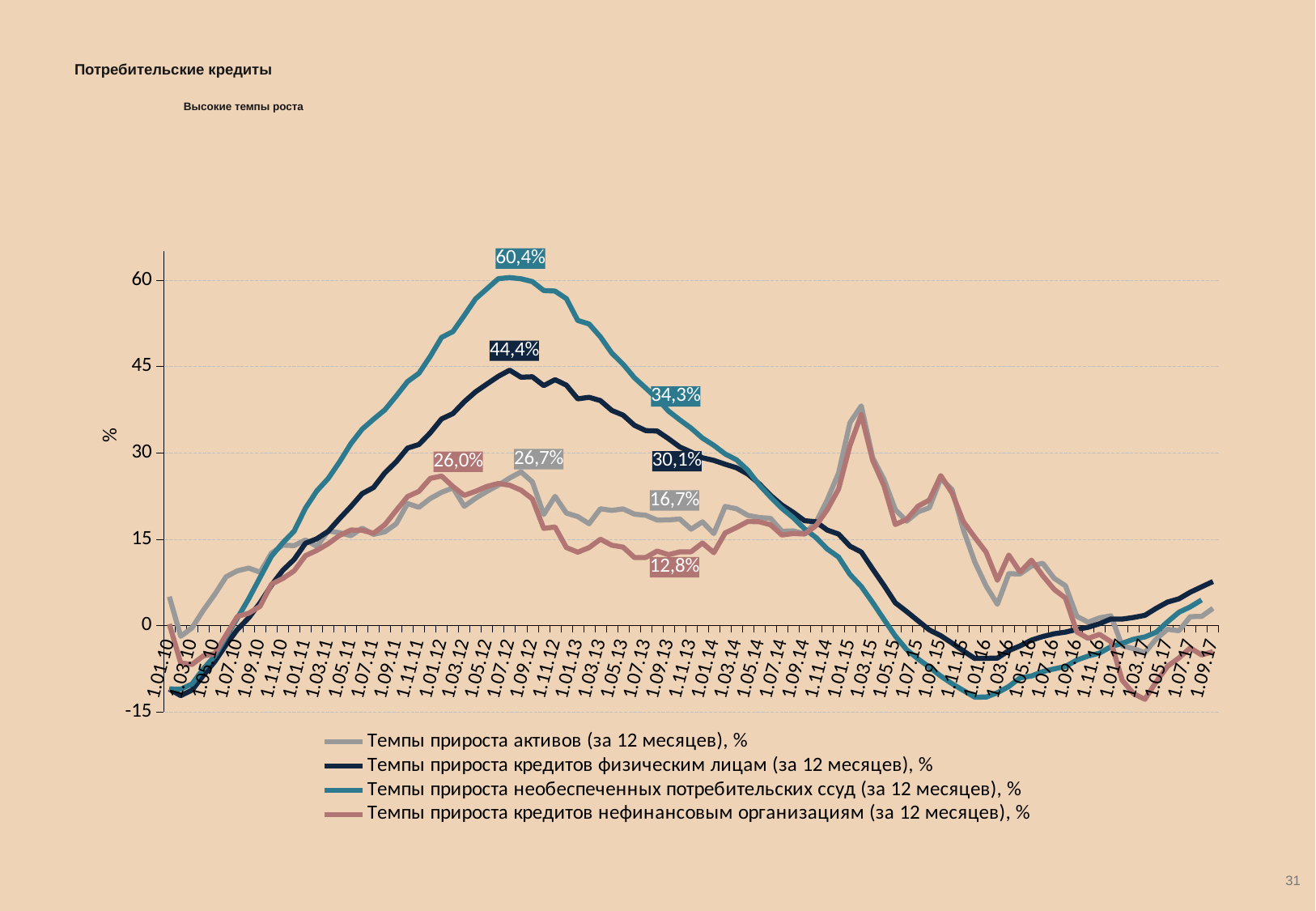

# Потребительские кредиты Высокие темпы роста

[unsupported chart]

31